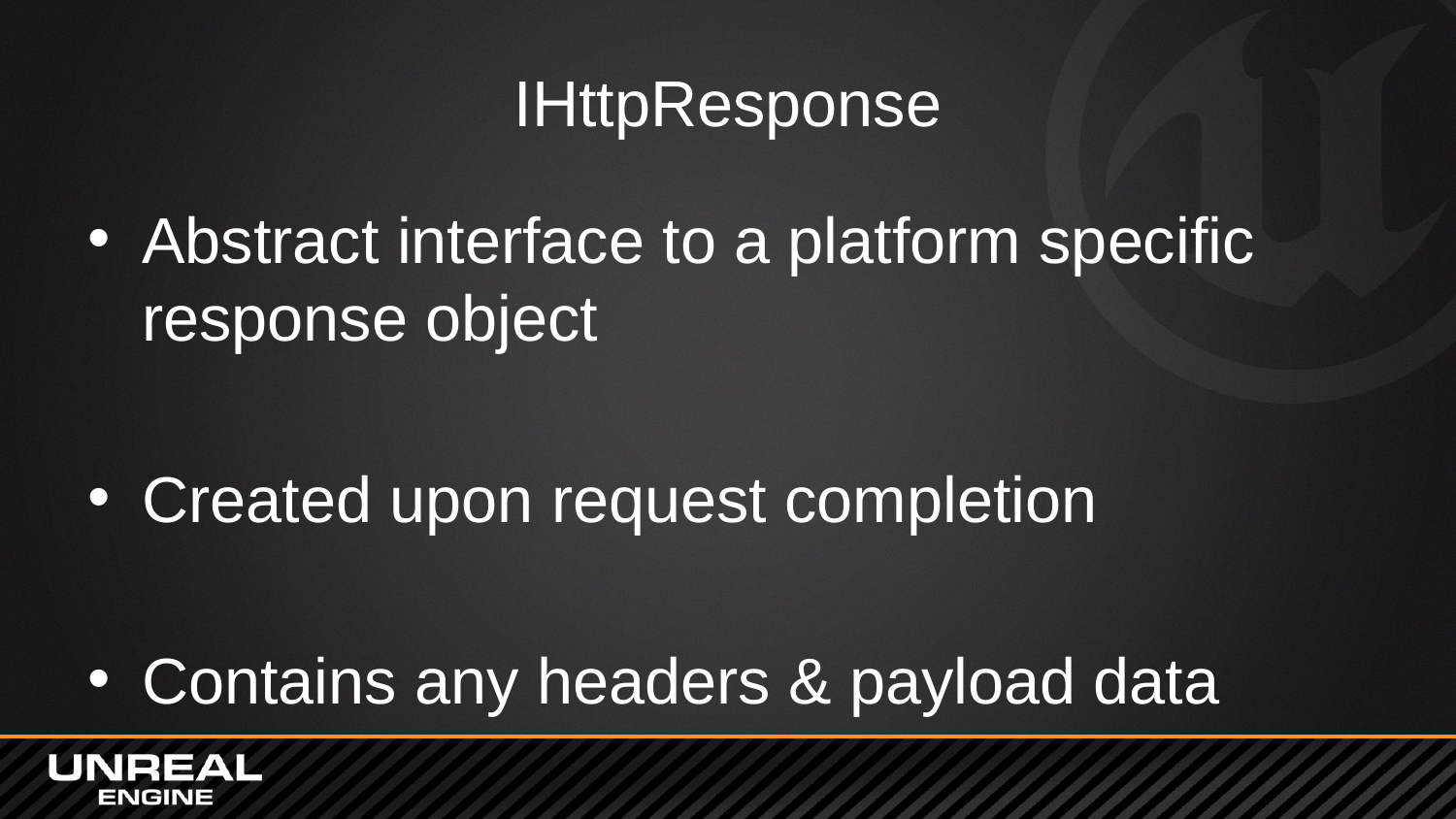

# IHttpResponse
Abstract interface to a platform specific response object

Created upon request completion

Contains any headers & payload data